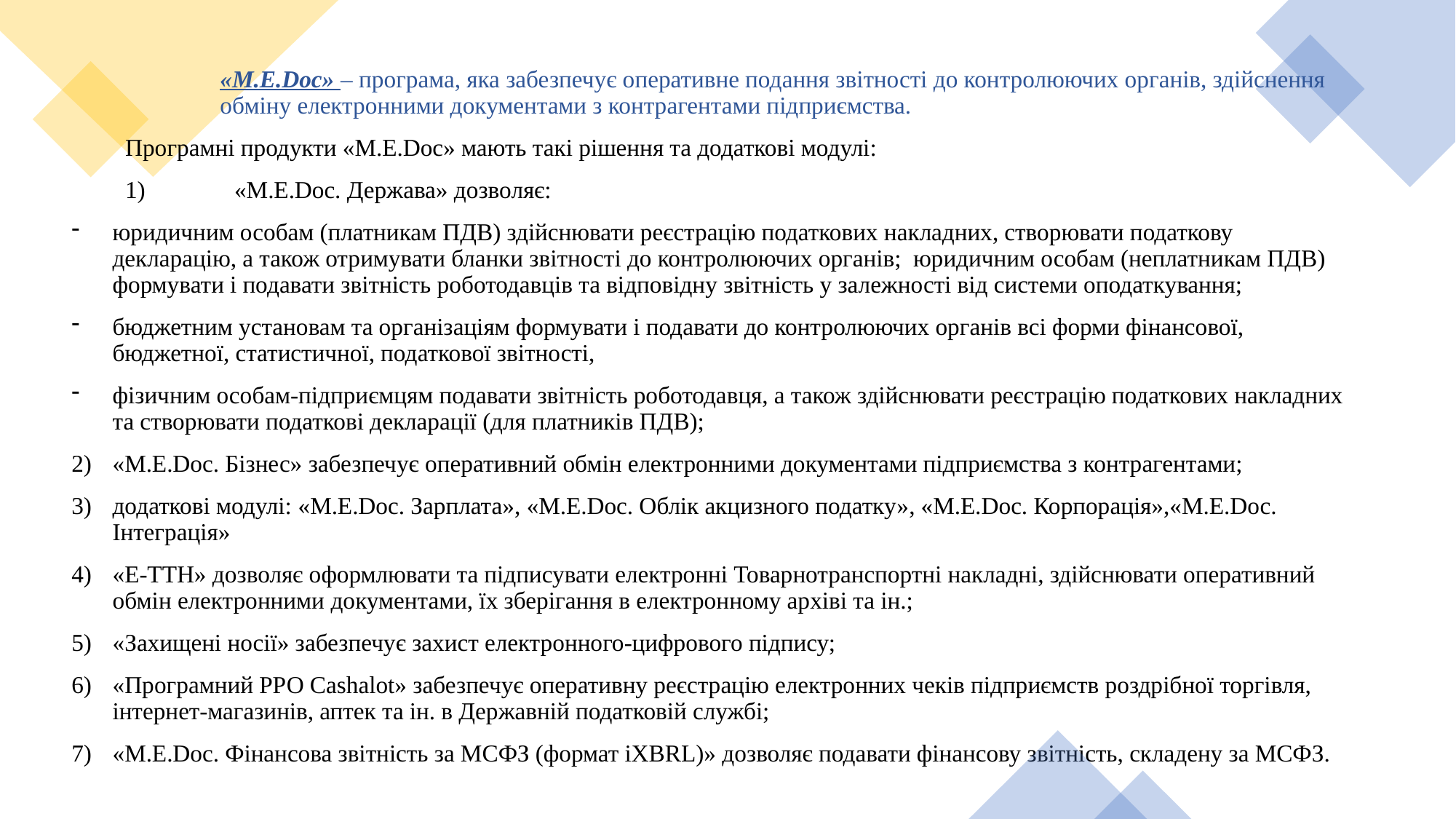

«M.E.Doc» – програма, яка забезпечує оперативне подання звітності до контролюючих органів, здійснення обміну електронними документами з контрагентами підприємства.
Програмні продукти «M.E.Doc» мають такі рішення та додаткові модулі:
1) 	«M.E.Doc. Держава» дозволяє:
юридичним особам (платникам ПДВ) здійснювати реєстрацію податкових накладних, створювати податкову декларацію, а також отримувати бланки звітності до контролюючих органів;  юридичним особам (неплатникам ПДВ) формувати і подавати звітність роботодавців та відповідну звітність у залежності від системи оподаткування;
бюджетним установам та організаціям формувати і подавати до контролюючих органів всі форми фінансової, бюджетної, статистичної, податкової звітності,
фізичним особам-підприємцям подавати звітність роботодавця, а також здійснювати реєстрацію податкових накладних та створювати податкові декларації (для платників ПДВ);
«M.E.Doc. Бізнес» забезпечує оперативний обмін електронними документами підприємства з контрагентами;
додаткові модулі: «M.E.Doc. Зарплата», «M.E.Doc. Облік акцизного податку», «M.E.Doc. Корпорація»,«М.Е.Dос. Інтеграція»
«Е-ТТН» дозволяє оформлювати та підписувати електронні Товарнотранспортні накладні, здійснювати оперативний обмін електронними документами, їх зберігання в електронному архіві та ін.;
«Захищені носії» забезпечує захист електронного-цифрового підпису;
«Програмний РРО Cashalot» забезпечує оперативну реєстрацію електронних чеків підприємств роздрібної торгівля, інтернет-магазинів, аптек та ін. в Державній податковій службі;
«M.E.Doc. Фінансова звітність за МСФЗ (формат iXBRL)» дозволяє подавати фінансову звітність, складену за МСФЗ.